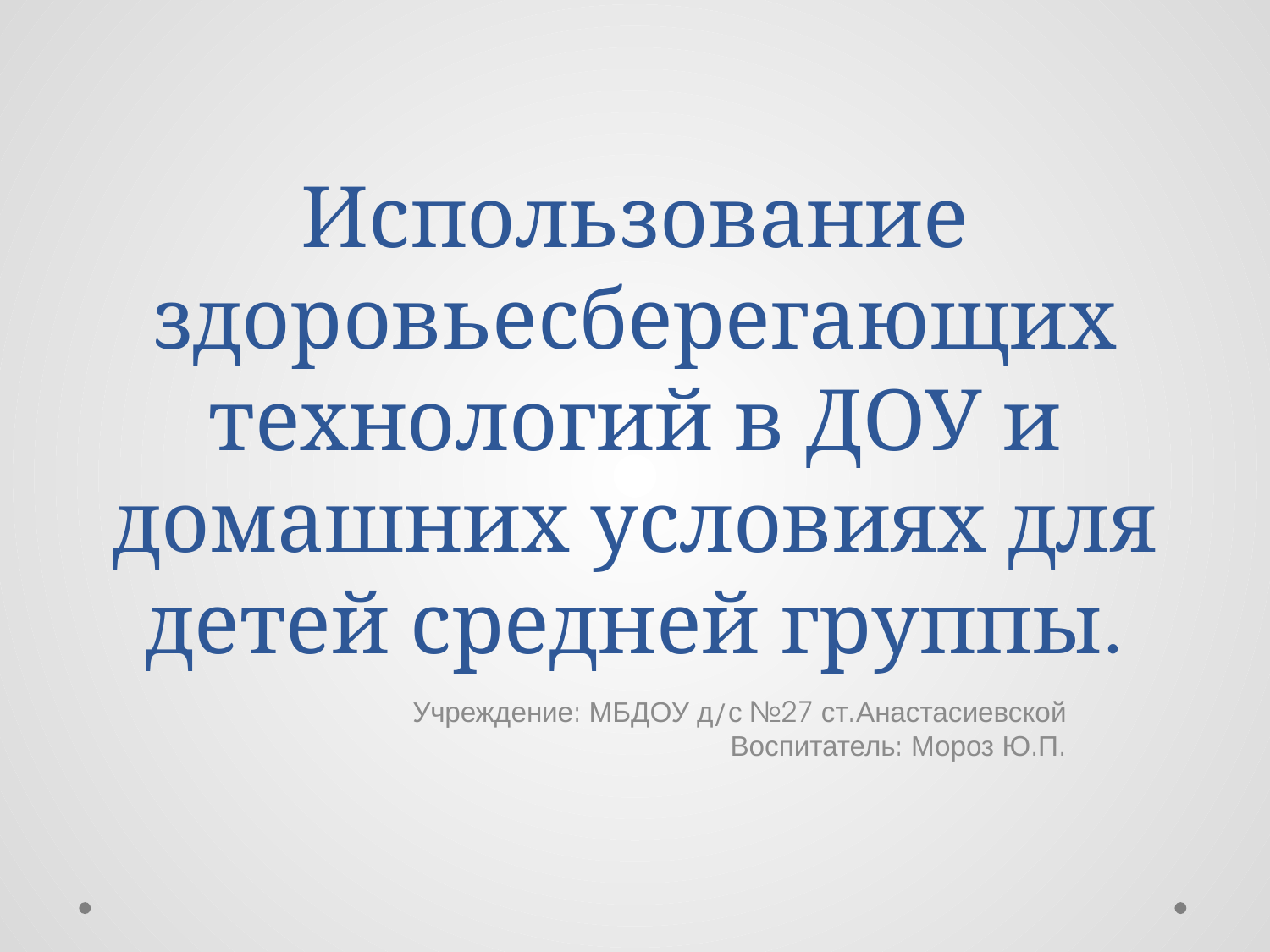

# Использование здоровьесберегающих технологий в ДОУ и домашних условиях для детей средней группы.
Учреждение: МБДОУ д/с №27 ст.Анастасиевской
Воспитатель: Мороз Ю.П.